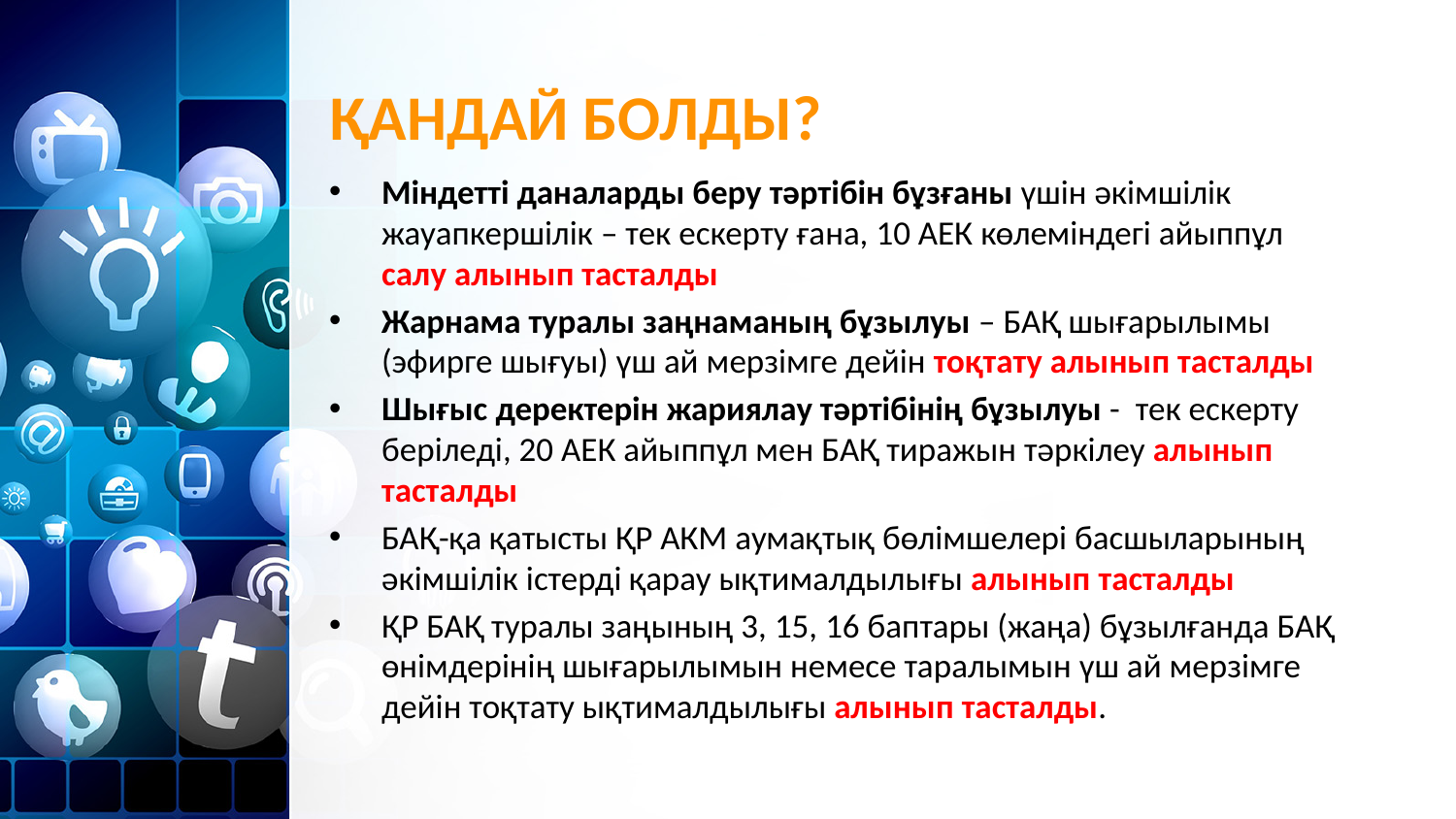

# ҚАНДАЙ БОЛДЫ?
Міндетті даналарды беру тәртібін бұзғаны үшін әкімшілік жауапкершілік – тек ескерту ғана, 10 АЕК көлеміндегі айыппұл салу алынып тасталды
Жарнама туралы заңнаманың бұзылуы – БАҚ шығарылымы (эфирге шығуы) үш ай мерзімге дейін тоқтату алынып тасталды
Шығыс деректерін жариялау тәртібінің бұзылуы -  тек ескерту беріледі, 20 АЕК айыппұл мен БАҚ тиражын тәркілеу алынып тасталды
БАҚ-қа қатысты ҚР АКМ аумақтық бөлімшелері басшыларының әкімшілік істерді қарау ықтималдылығы алынып тасталды
ҚР БАҚ туралы заңының 3, 15, 16 баптары (жаңа) бұзылғанда БАҚ өнімдерінің шығарылымын немесе таралымын үш ай мерзімге дейін тоқтату ықтималдылығы алынып тасталды.